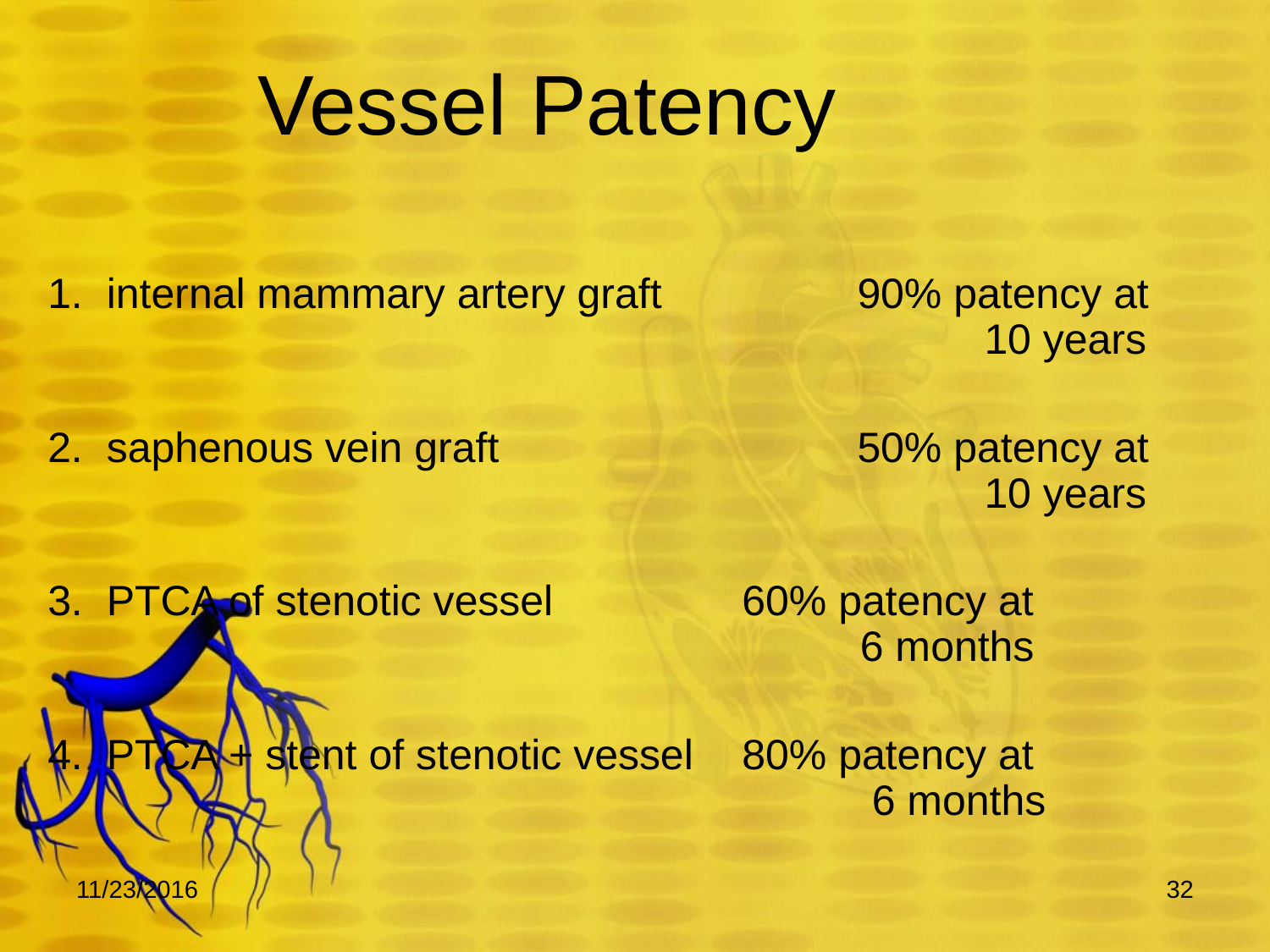

# Vessel Patency

1.  internal mammary artery graft		90% patency at 							10 years

2.  saphenous vein graft			50% patency at 							10 years

3.  PTCA of stenotic vessel		 60% patency at 						           6 months

4.  PTCA + stent of stenotic vessel	 80% patency at 						            6 months

11/23/2016
32